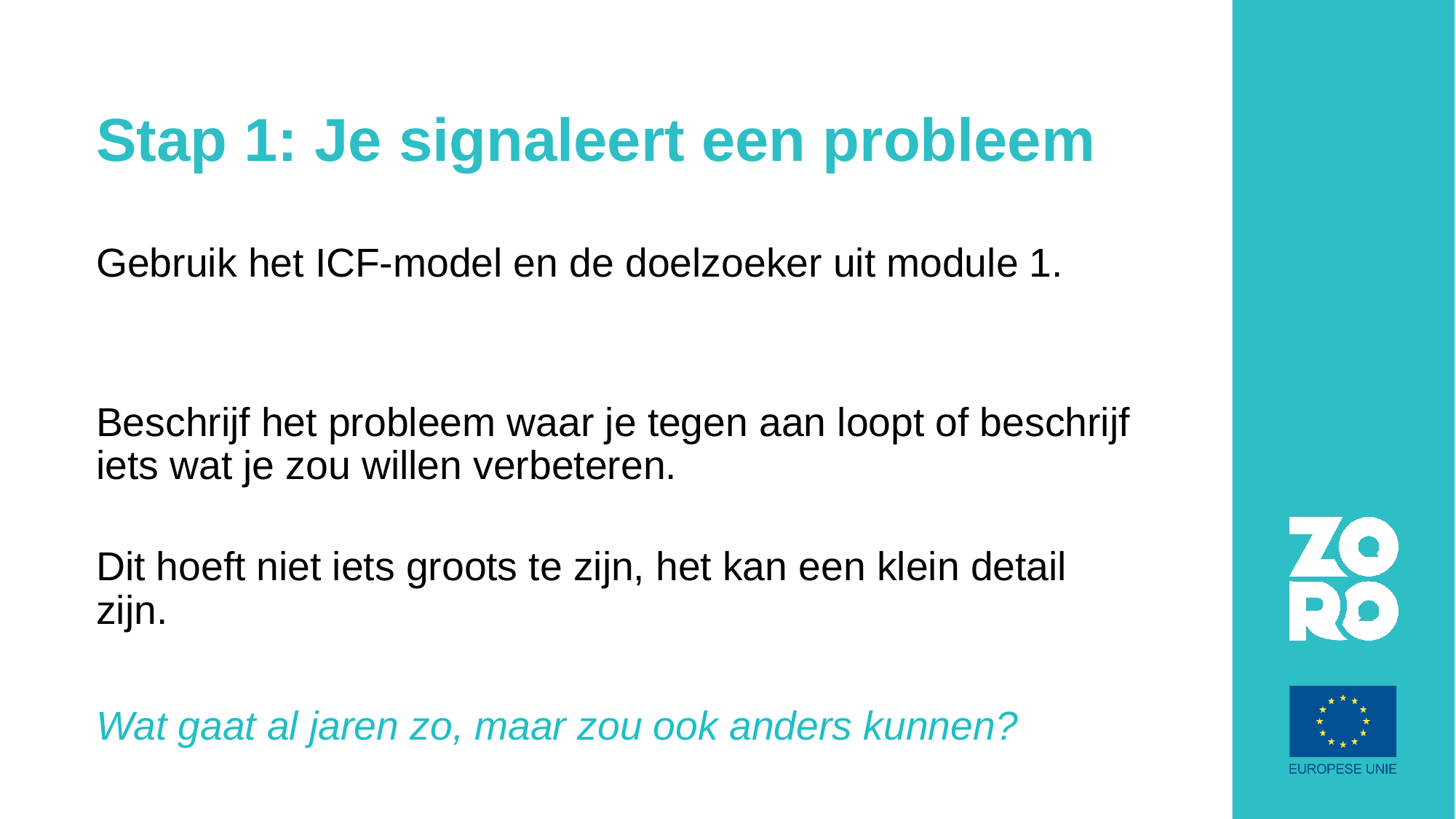

# Stap 1: Je signaleert een probleem
Gebruik het ICF-model en de doelzoeker uit module 1.

Beschrijf het probleem waar je tegen aan loopt of beschrijf iets wat je zou willen verbeteren.
Dit hoeft niet iets groots te zijn, het kan een klein detail zijn.

Wat gaat al jaren zo, maar zou ook anders kunnen?